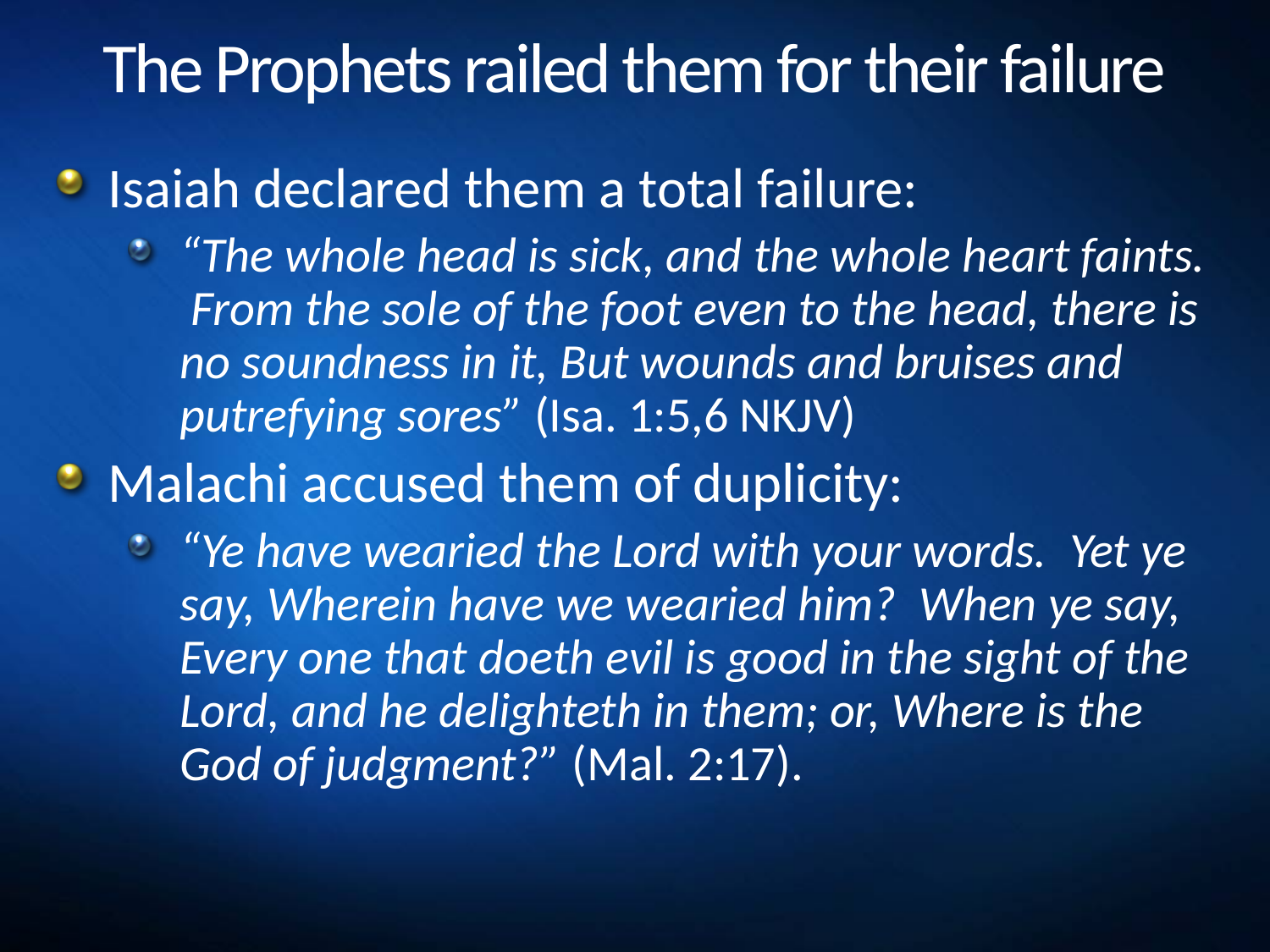

# The Prophets railed them for their failure
Isaiah declared them a total failure:
“The whole head is sick, and the whole heart faints.  From the sole of the foot even to the head, there is no soundness in it, But wounds and bruises and putrefying sores” (Isa. 1:5,6 NKJV)
Malachi accused them of duplicity:
“Ye have wearied the Lord with your words.  Yet ye say, Wherein have we wearied him?  When ye say, Every one that doeth evil is good in the sight of the Lord, and he delighteth in them; or, Where is the God of judgment?” (Mal. 2:17).